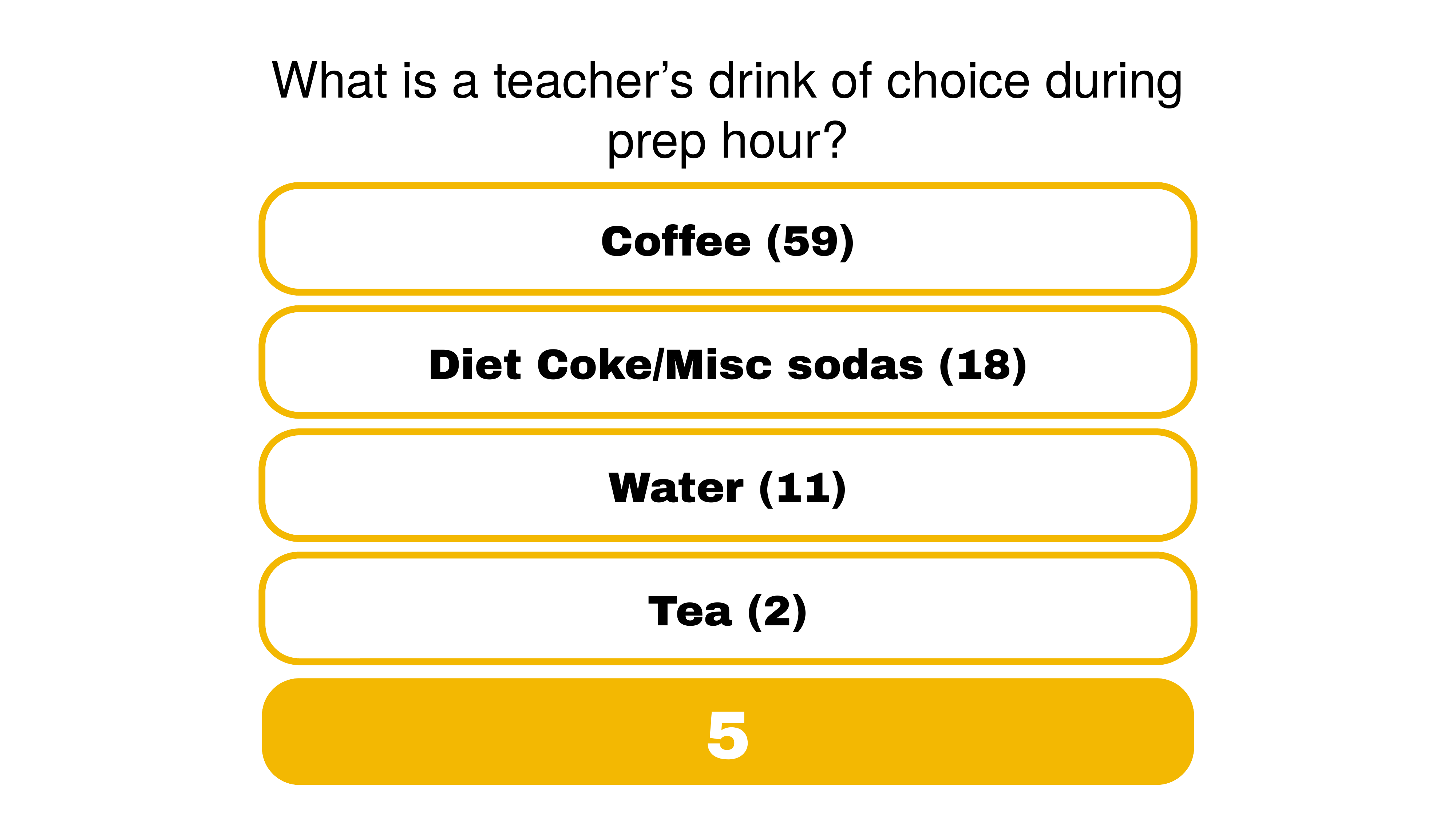

# What is a teacher’s drink of choice during prep hour?
Coffee (59)
Diet Coke/Misc sodas (18)
Water (11)
Tea (2)
5